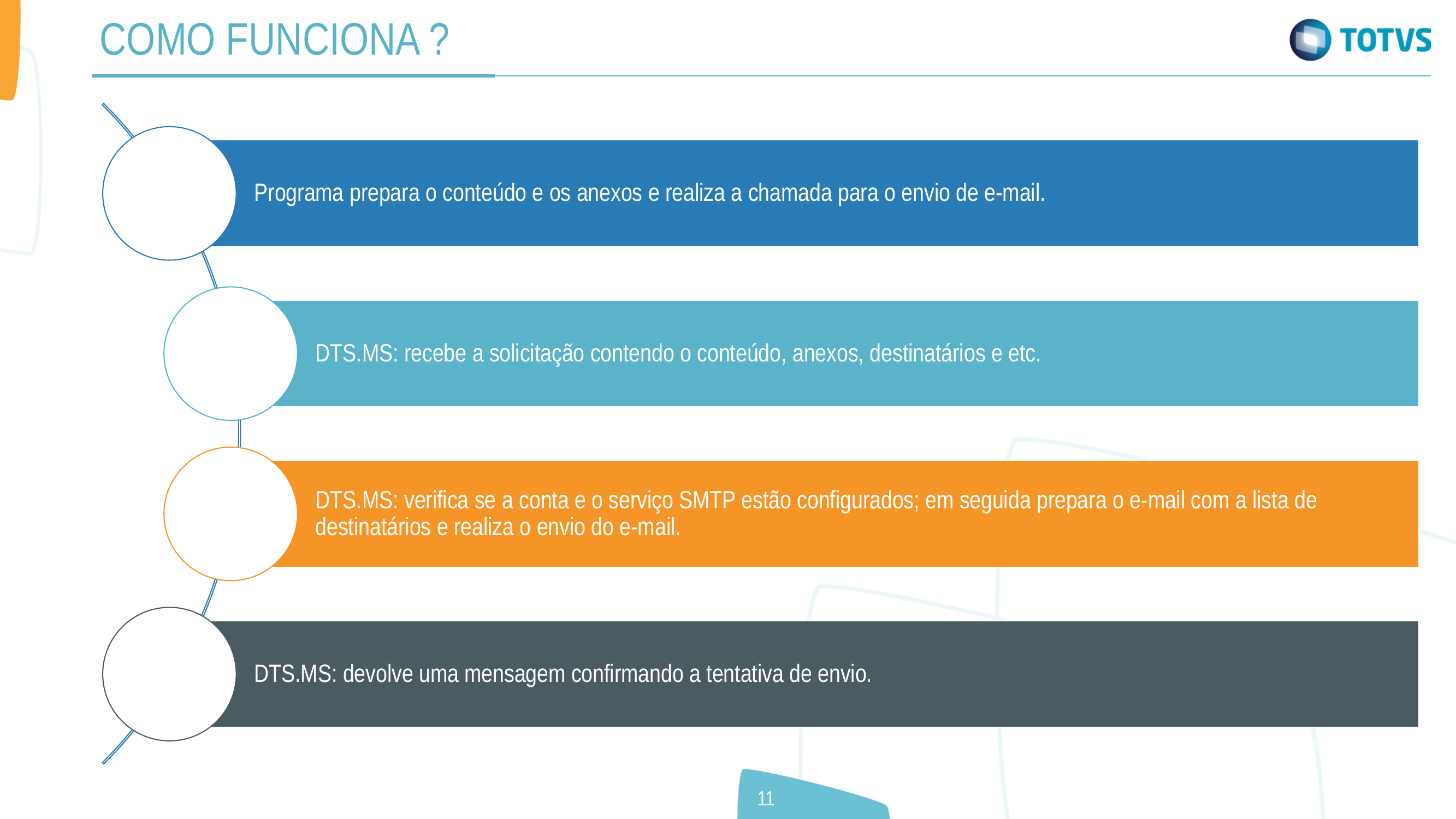

COMO FUNCIONA ?
Programa prepara o conteúdo e os anexos e realiza a chamada para o envio de e-mail.
DTS.MS: recebe a solicitação contendo o conteúdo, anexos, destinatários e etc.
DTS.MS: verifica se a conta e o serviço SMTP estão configurados; em seguida prepara o e-mail com a lista de destinatários e realiza o envio do e-mail.
DTS.MS: devolve uma mensagem confirmando a tentativa de envio.
11